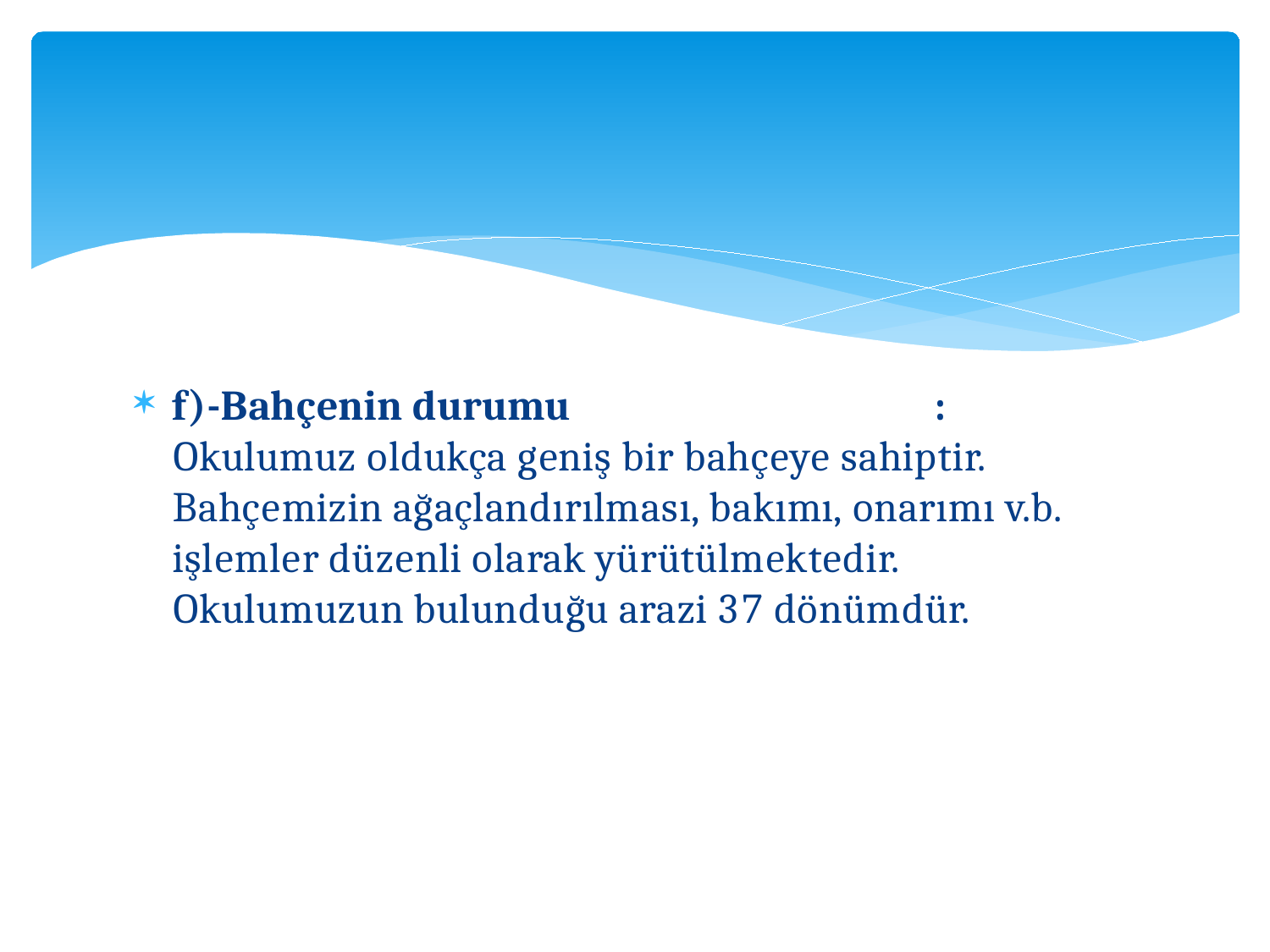

f)-Bahçenin durumu			: Okulumuz oldukça geniş bir bahçeye sahiptir. Bahçemizin ağaçlandırılması, bakımı, onarımı v.b. işlemler düzenli olarak yürütülmektedir. Okulumuzun bulunduğu arazi 37 dönümdür.